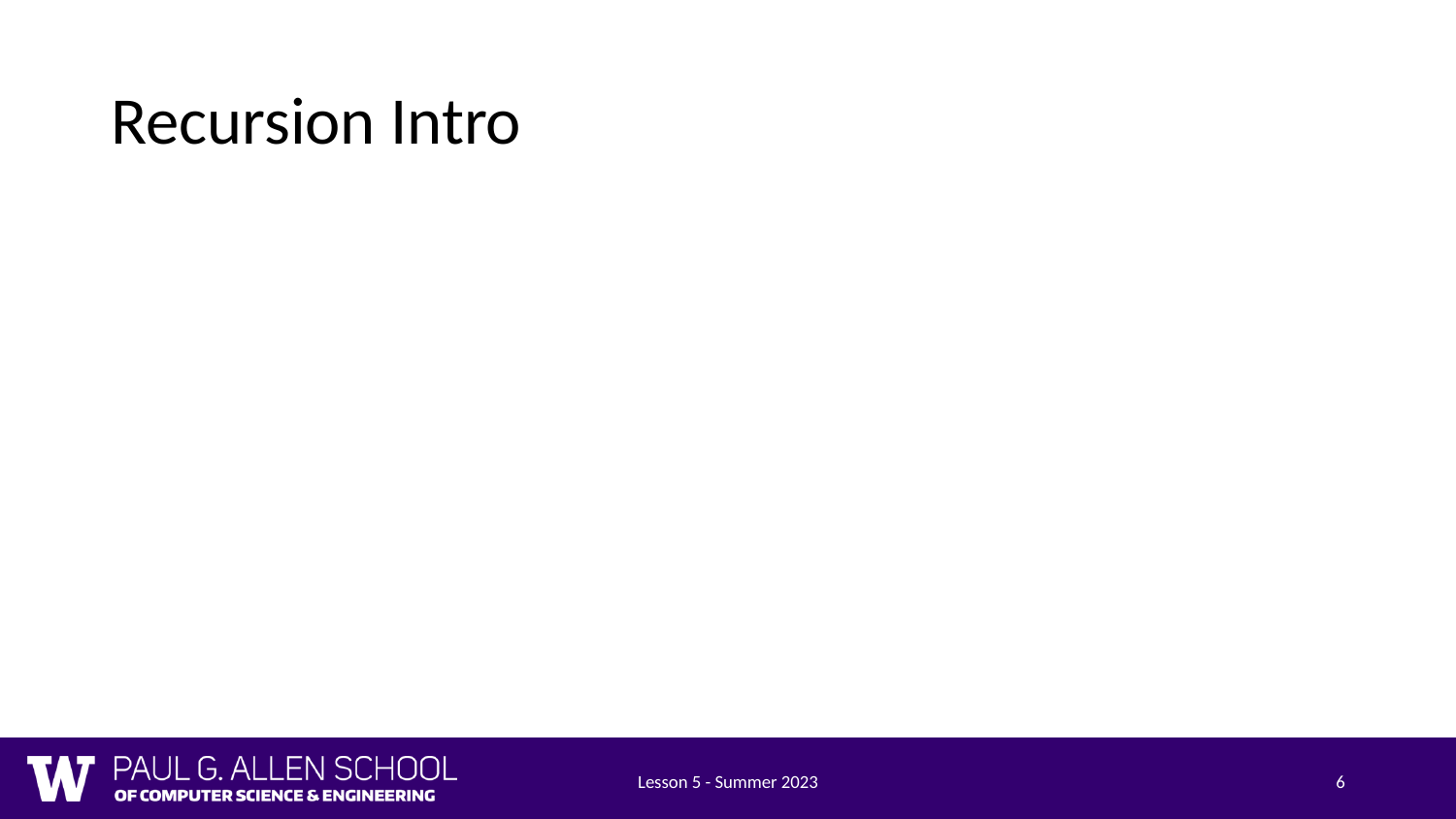

# Recursion Intro

Lesson 5 - Summer 2023
6